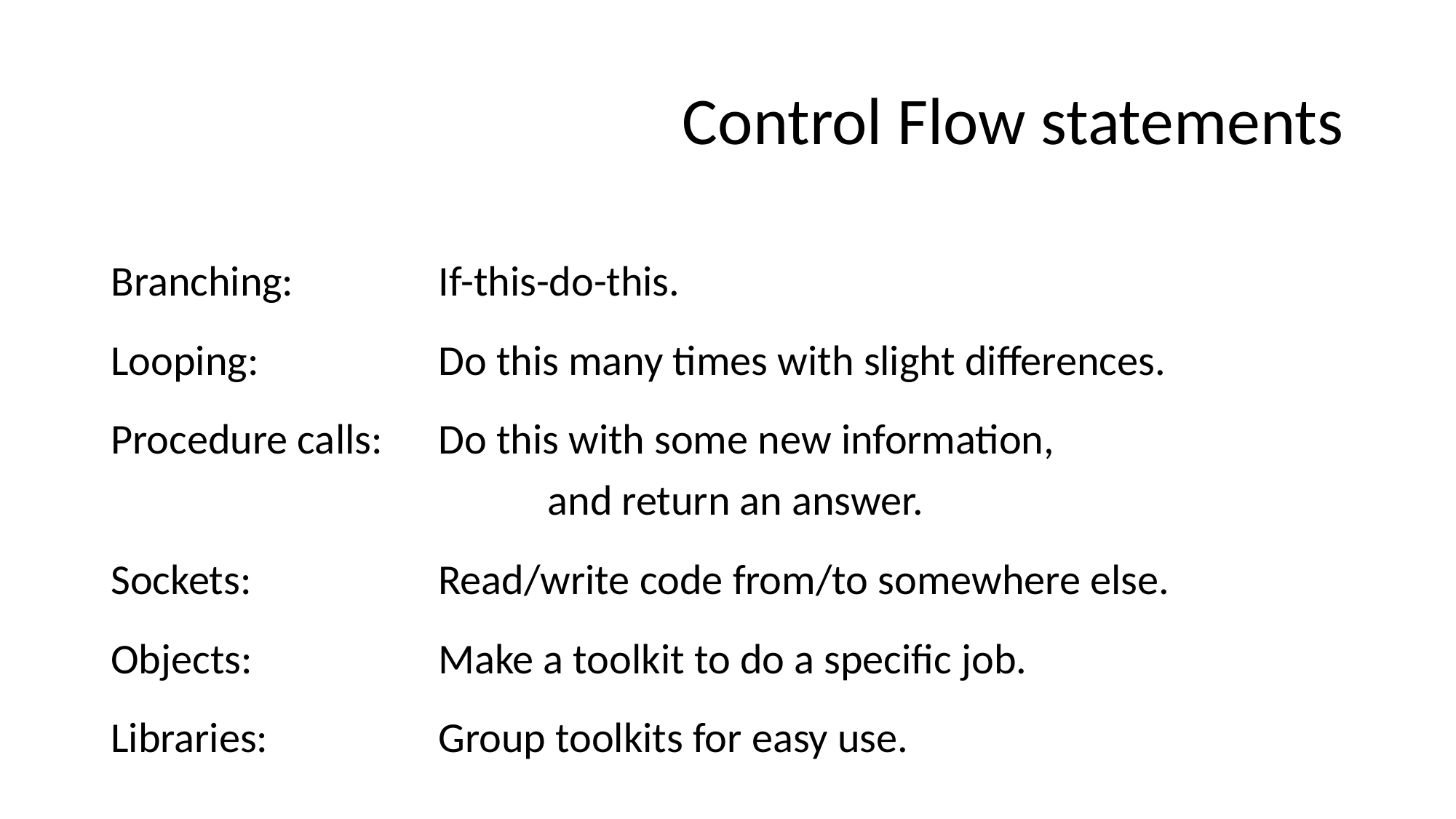

# Control Flow statements
Branching: 		If-this-do-this.
Looping:		Do this many times with slight differences.
Procedure calls: 	Do this with some new information,
				and return an answer.
Sockets:		Read/write code from/to somewhere else.
Objects:		Make a toolkit to do a specific job.
Libraries:		Group toolkits for easy use.